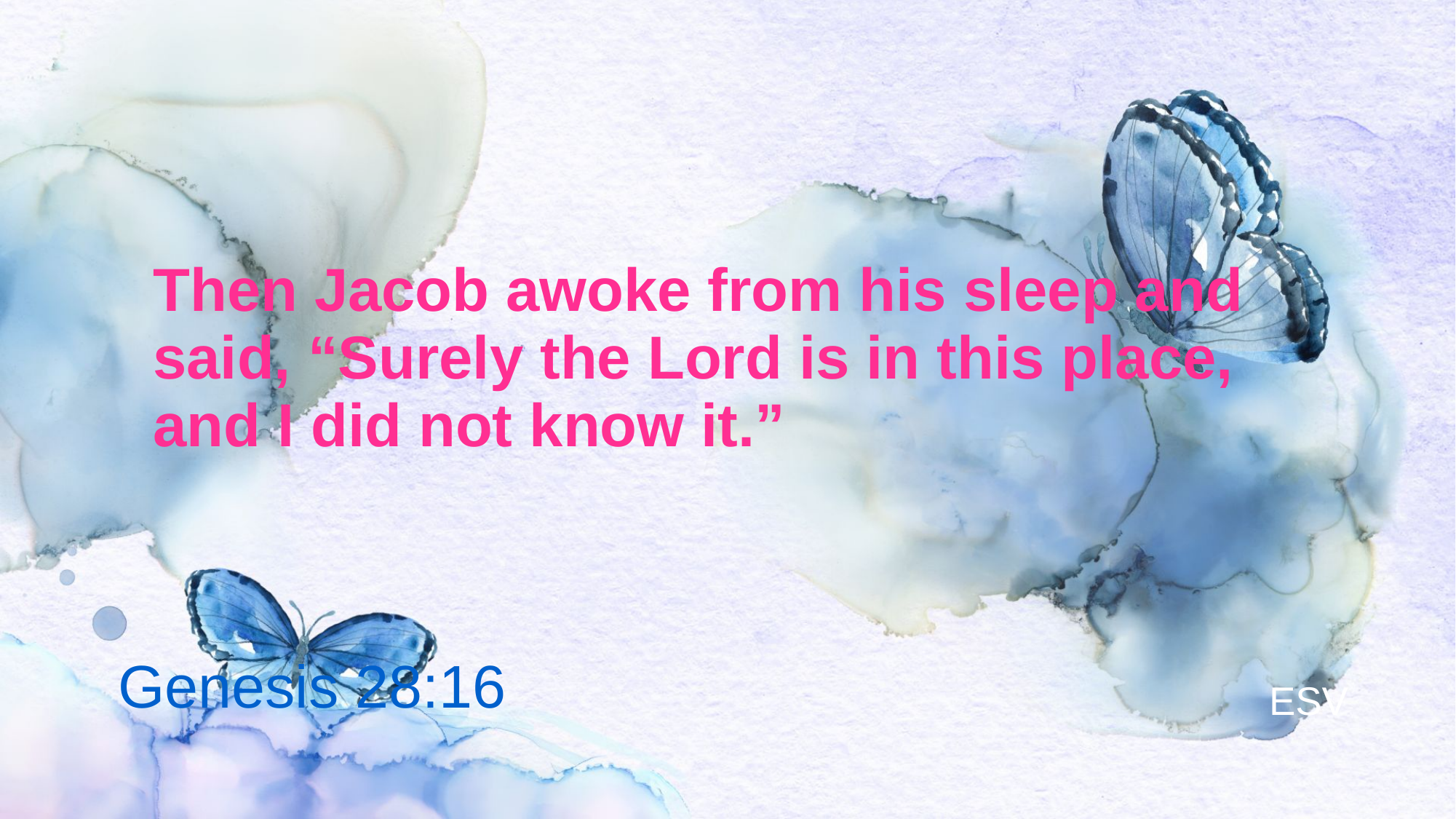

# Then Jacob awoke from his sleep and said, “Surely the Lord is in this place, and I did not know it.”
Genesis 28:16
ESV